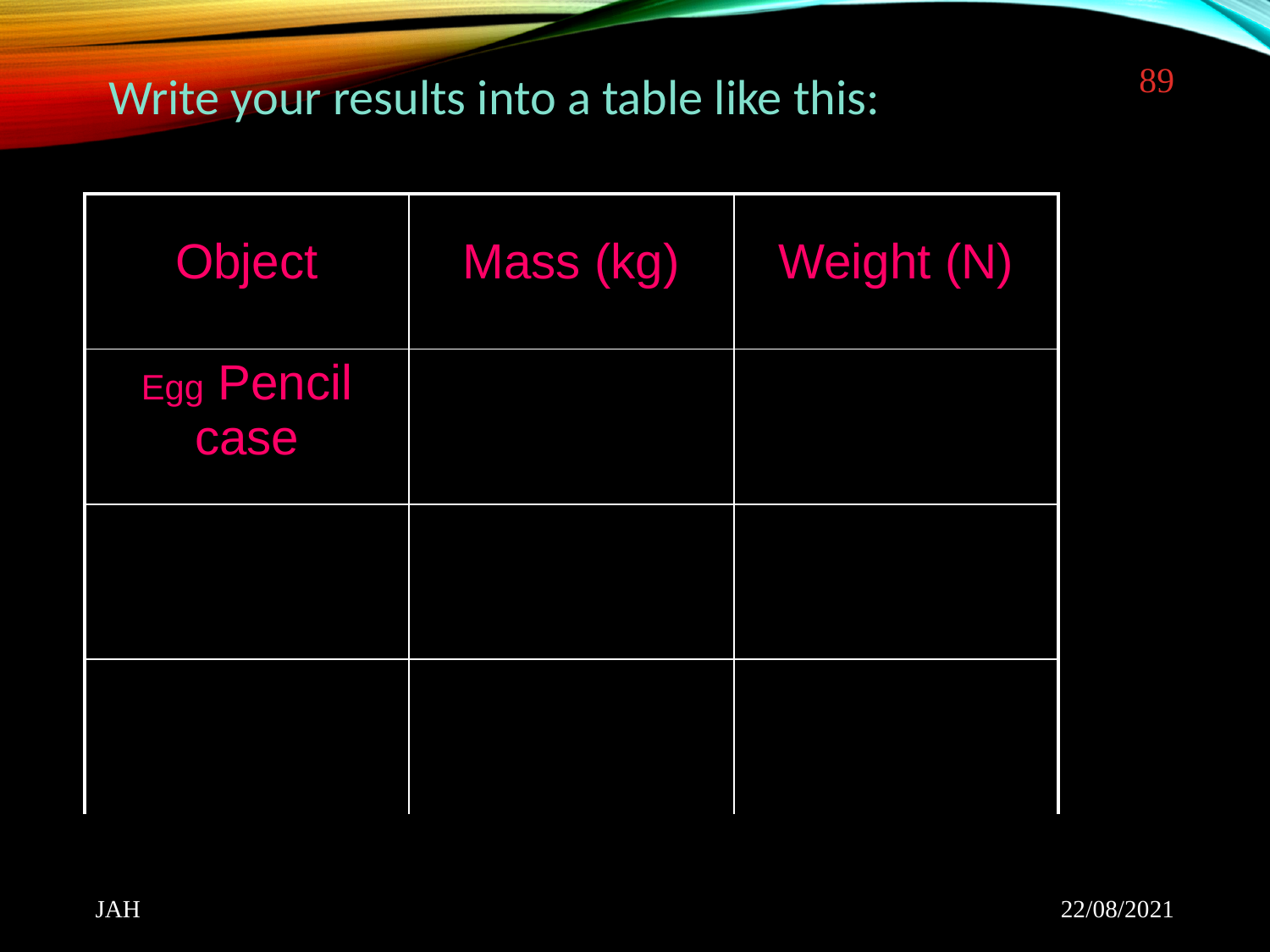

89
Write your results into a table like this:
| Object | Mass (kg) | Weight (N) |
| --- | --- | --- |
| Egg Pencil case |  |  |
|  |  |  |
|  |  |  |
JAH
22/08/2021